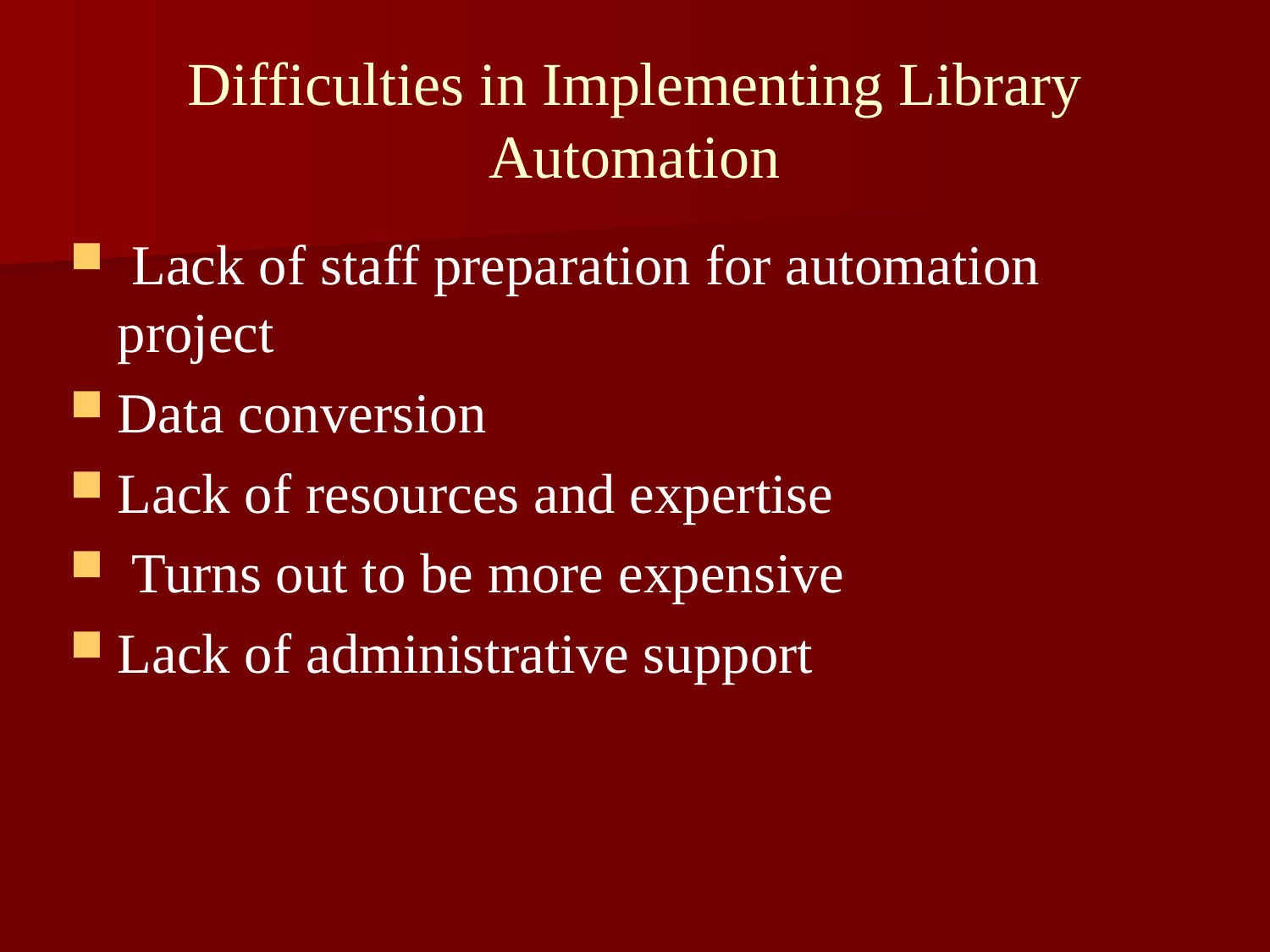

Difficulties in Implementing Library Automation
 Lack of staff preparation for automation project
Data conversion
Lack of resources and expertise
 Turns out to be more expensive
Lack of administrative support